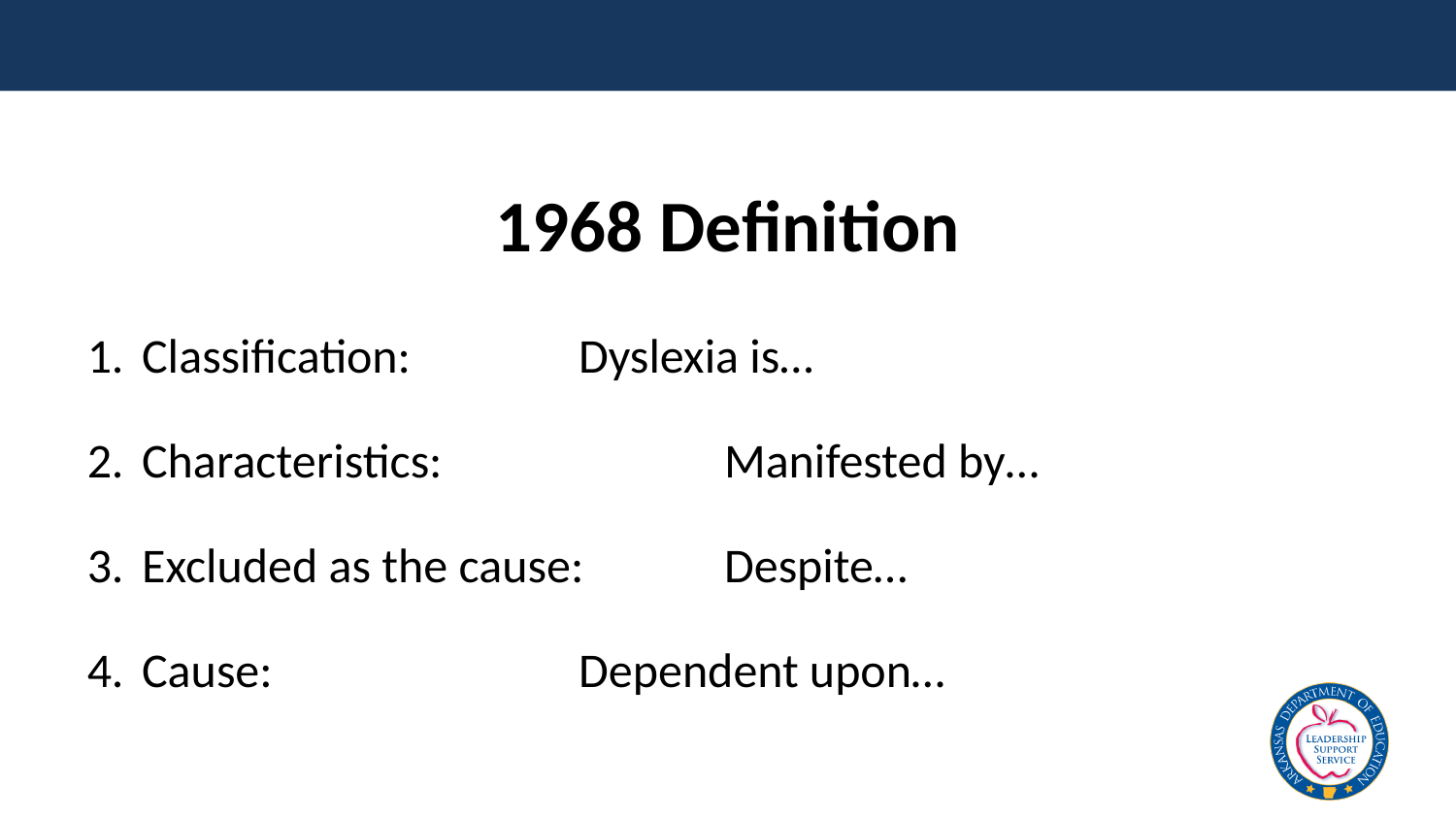

# 1968 Definition
Classification:		Dyslexia is…

Characteristics:		Manifested by…

Excluded as the cause:	Despite…

Cause: 			Dependent upon…